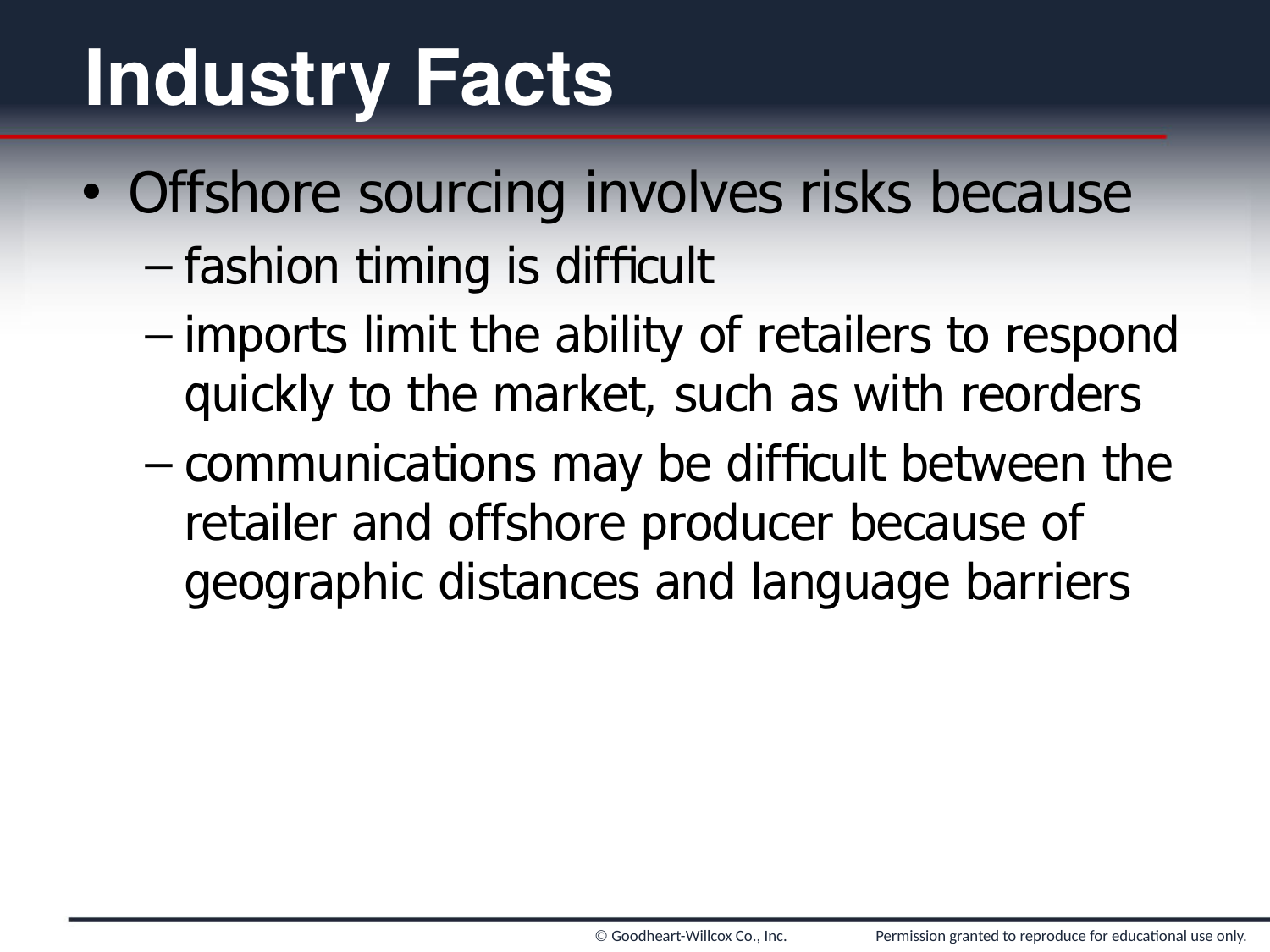

# Industry Facts
Offshore sourcing involves risks because
fashion timing is difficult
imports limit the ability of retailers to respond quickly to the market, such as with reorders
communications may be difficult between the retailer and offshore producer because of geographic distances and language barriers